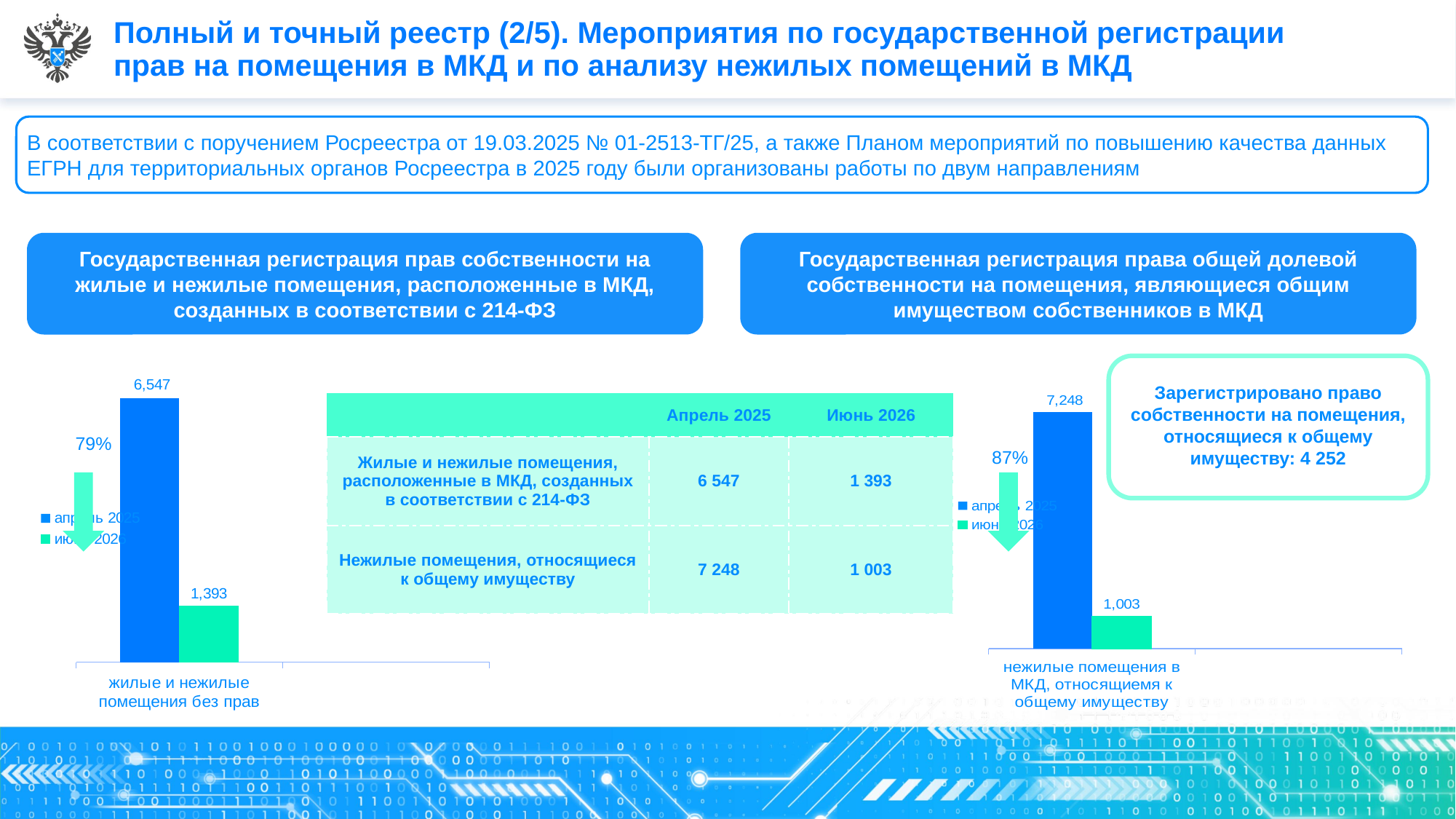

# Полный и точный реестр (2/5). Мероприятия по государственной регистрации прав на помещения в МКД и по анализу нежилых помещений в МКД

В соответствии с поручением Росреестра от 19.03.2025 № 01-2513-ТГ/25, а также Планом мероприятий по повышению качества данных ЕГРН для территориальных органов Росреестра в 2025 году были организованы работы по двум направлениям
Государственная регистрация прав собственности на жилые и нежилые помещения, расположенные в МКД, созданных в соответствии с 214-ФЗ
Государственная регистрация права общей долевой собственности на помещения, являющиеся общим имуществом собственников в МКД

### Chart

| Category | апрель 2025 | июнь 2026 |
|---|---|---|
| жилые и нежилые помещения без прав | 6547.0 | 1393.0 |
|  | None | None |

### Chart

| Category | апрель 2025 | июнь 2026 |
|---|---|---|
| нежилые помещения в МКД, относящиемя к общему имуществу | 7248.0 | 1003.0 |
|  | None | None |
Зарегистрировано право собственности на помещения, относящиеся к общему имуществу: 4 252

|  | Апрель 2025 | Июнь 2026 |
| --- | --- | --- |
| Жилые и нежилые помещения, расположенные в МКД, созданных в соответствии с 214-ФЗ | 6 547 | 1 393 |
| Нежилые помещения, относящиеся к общему имуществу | 7 248 | 1 003 |
79%
87%

3